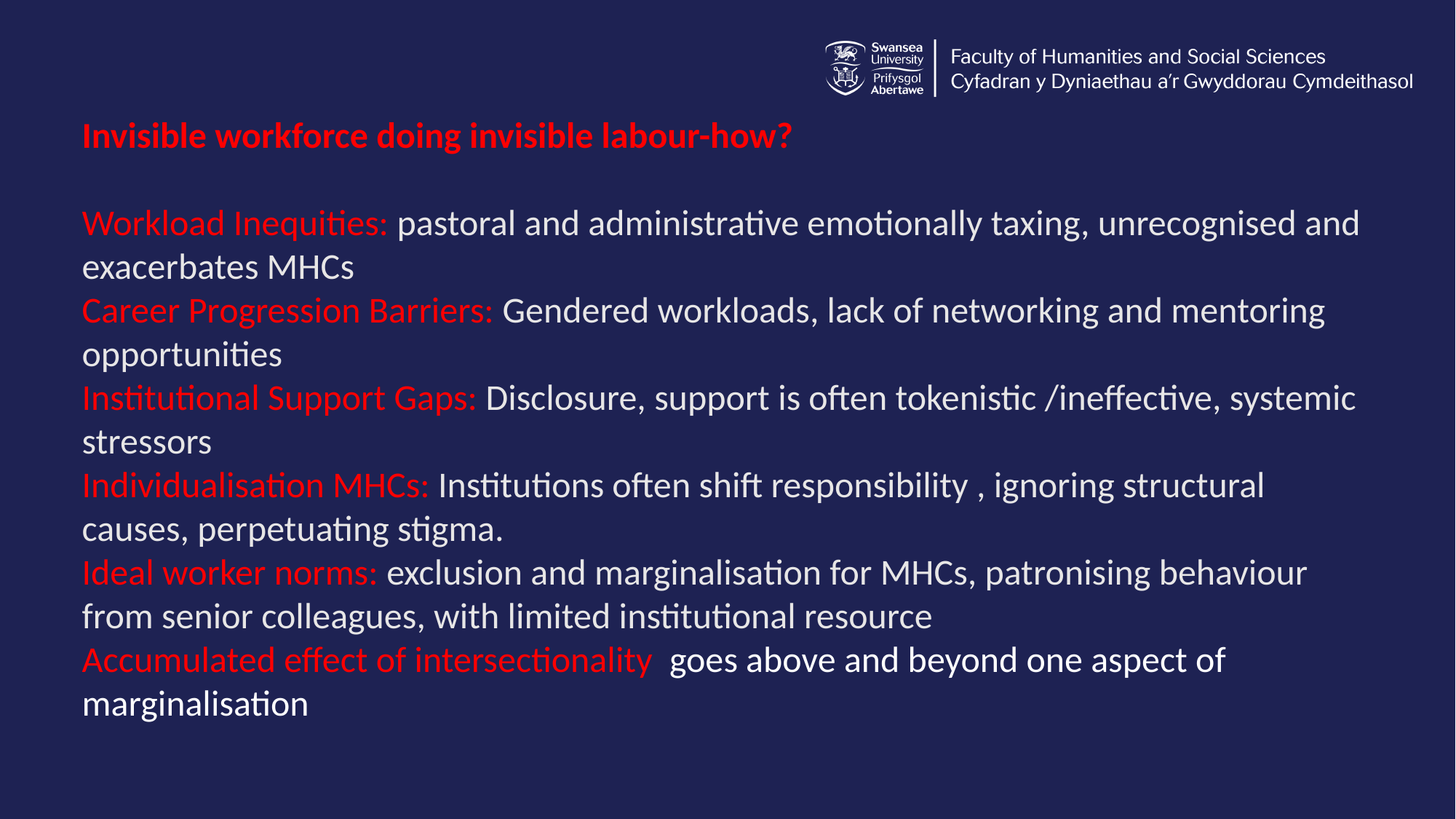

Invisible workforce doing invisible labour-how?

Workload Inequities: pastoral and administrative emotionally taxing, unrecognised and  exacerbates MHCs
Career Progression Barriers: Gendered workloads, lack of networking and mentoring opportunities
Institutional Support Gaps: Disclosure, support is often tokenistic /ineffective, systemic stressors
Individualisation MHCs: Institutions often shift responsibility , ignoring structural causes, perpetuating stigma.
Ideal worker norms: exclusion and marginalisation for MHCs, patronising behaviour from senior colleagues, with limited institutional resource
Accumulated effect of intersectionality  goes above and beyond one aspect of marginalisation